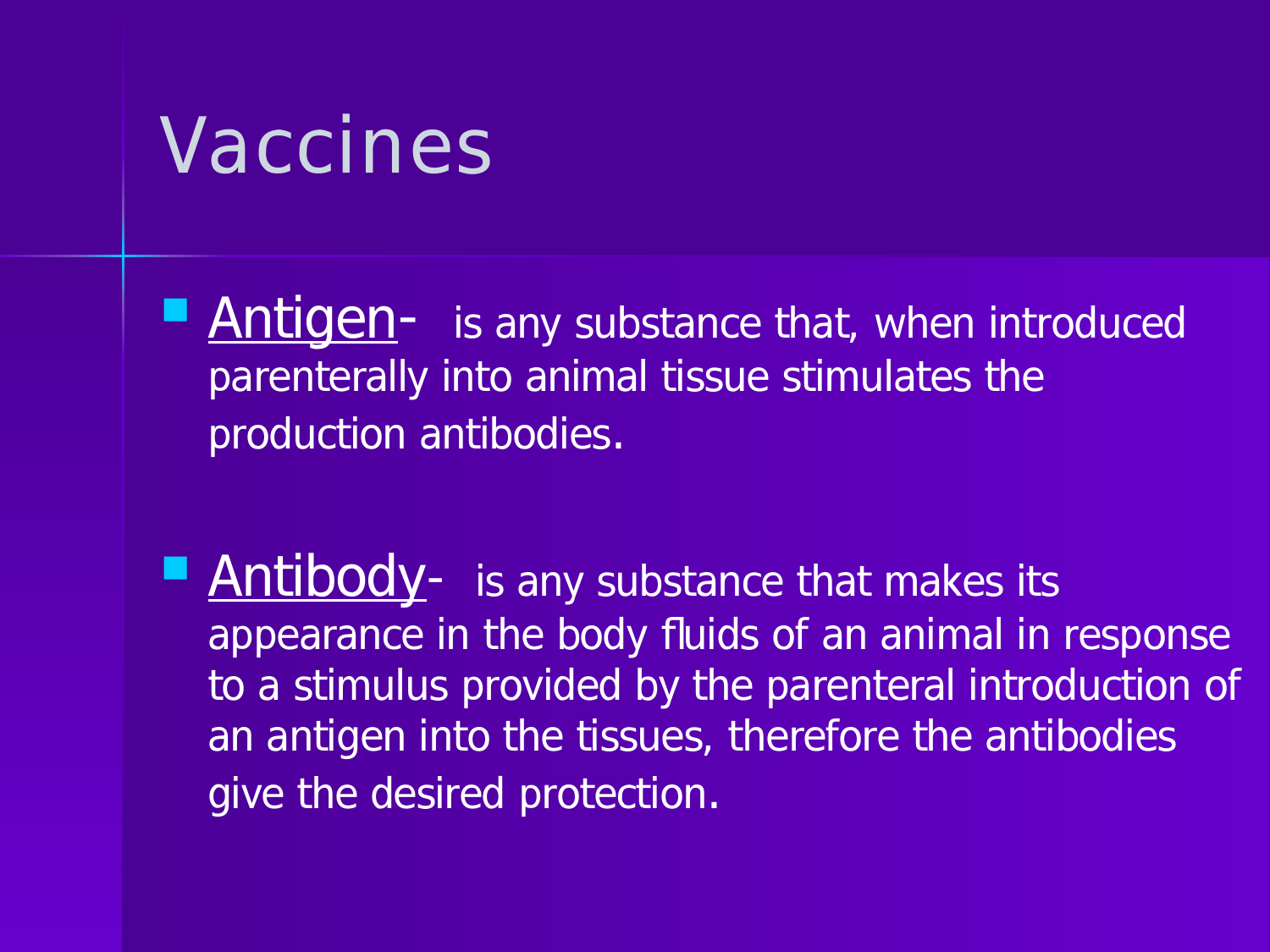

# Vaccines
Antigen-  is any substance that, when introduced parenterally into animal tissue stimulates the production antibodies.

Antibody-  is any substance that makes its appearance in the body fluids of an animal in response to a stimulus provided by the parenteral introduction of an antigen into the tissues, therefore the antibodies give the desired protection.